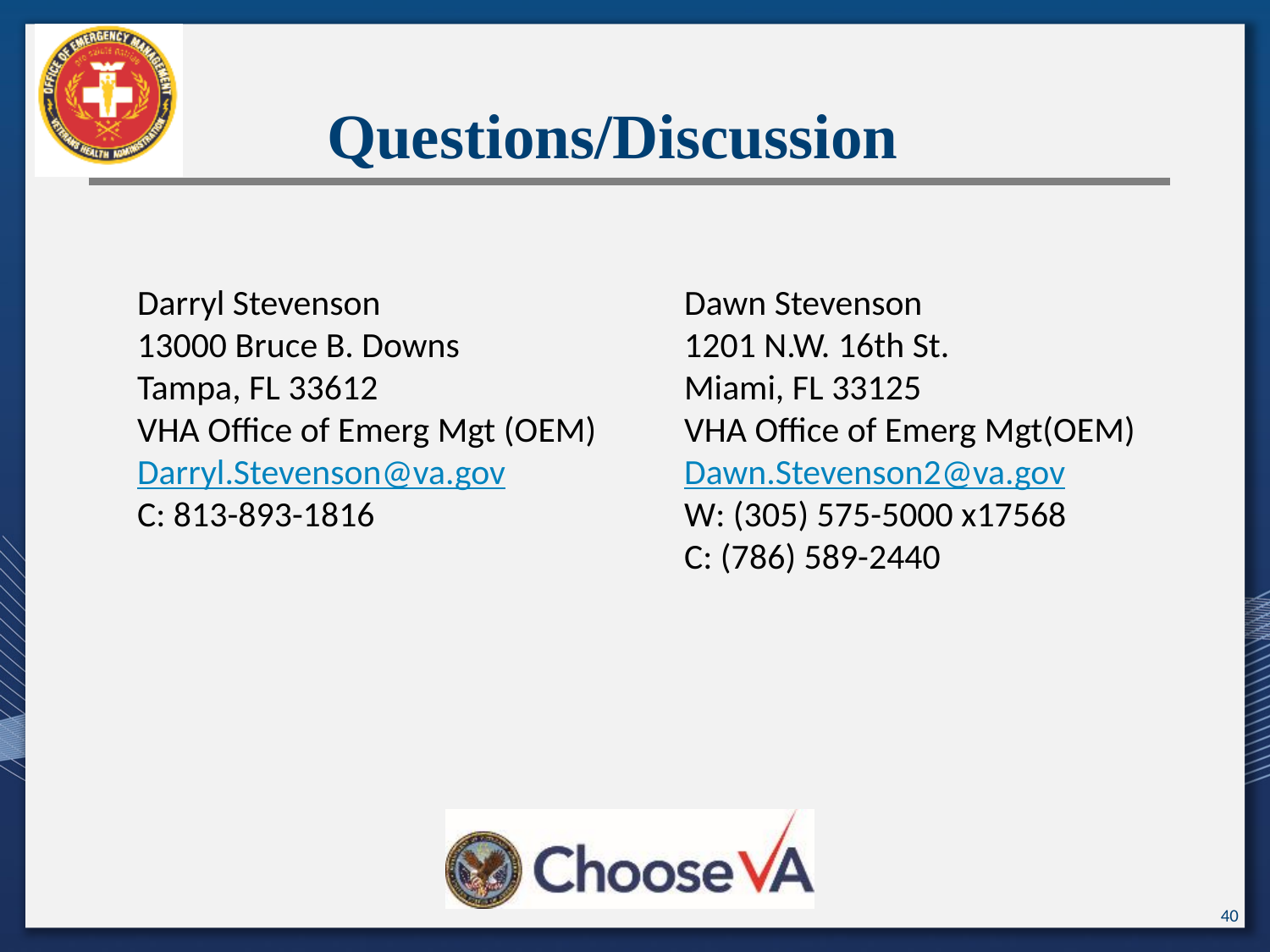

# Questions/Discussion
Darryl Stevenson
13000 Bruce B. Downs
Tampa, FL 33612
VHA Office of Emerg Mgt (OEM)
Darryl.Stevenson@va.gov
C: 813-893-1816
Dawn Stevenson
1201 N.W. 16th St.
Miami, FL 33125
VHA Office of Emerg Mgt(OEM)
Dawn.Stevenson2@va.gov
W: (305) 575-5000 x17568
C: (786) 589-2440
40